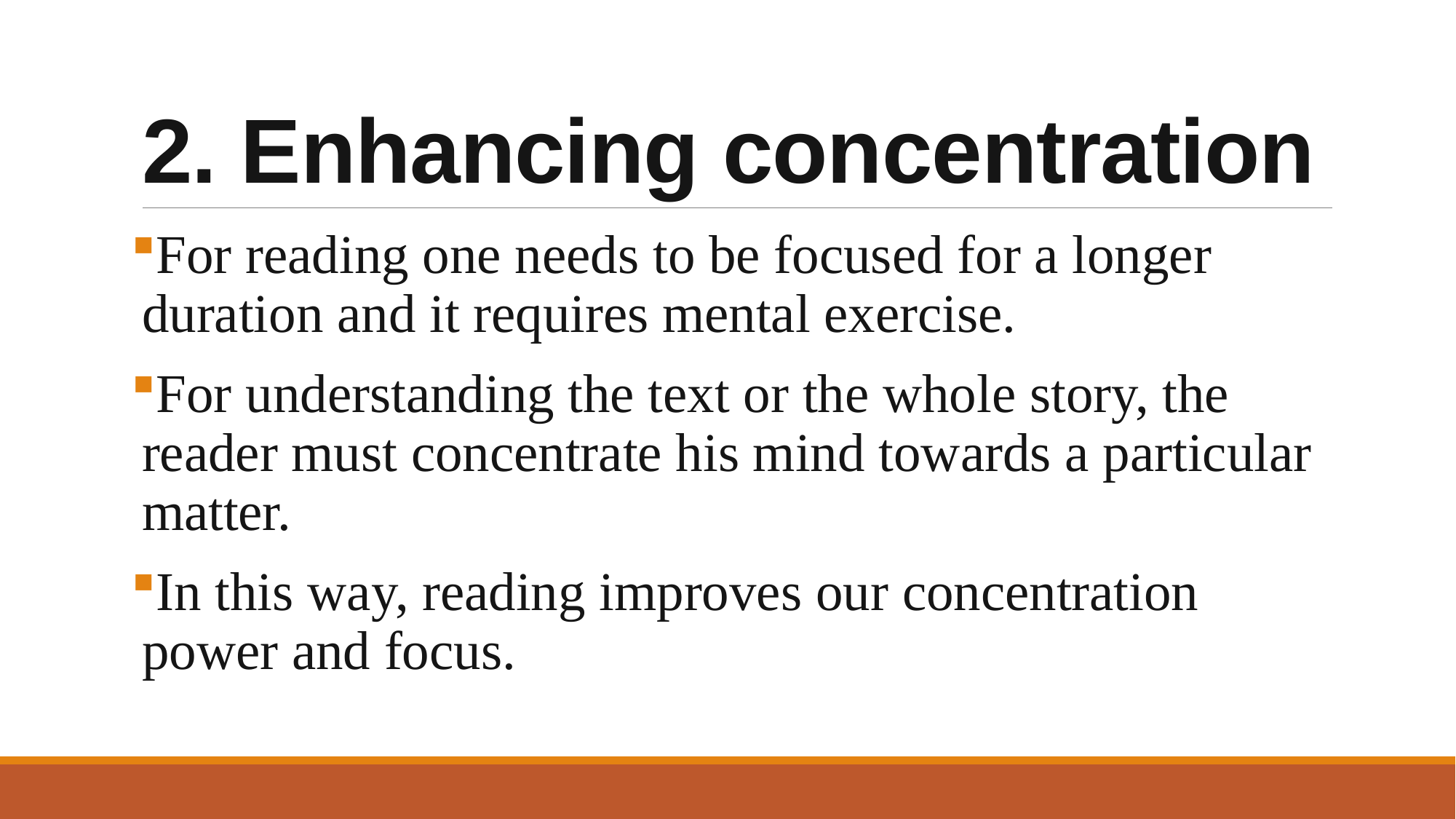

# 2. Enhancing concentration
For reading one needs to be focused for a longer duration and it requires mental exercise.
For understanding the text or the whole story, the reader must concentrate his mind towards a particular matter.
In this way, reading improves our concentration power and focus.